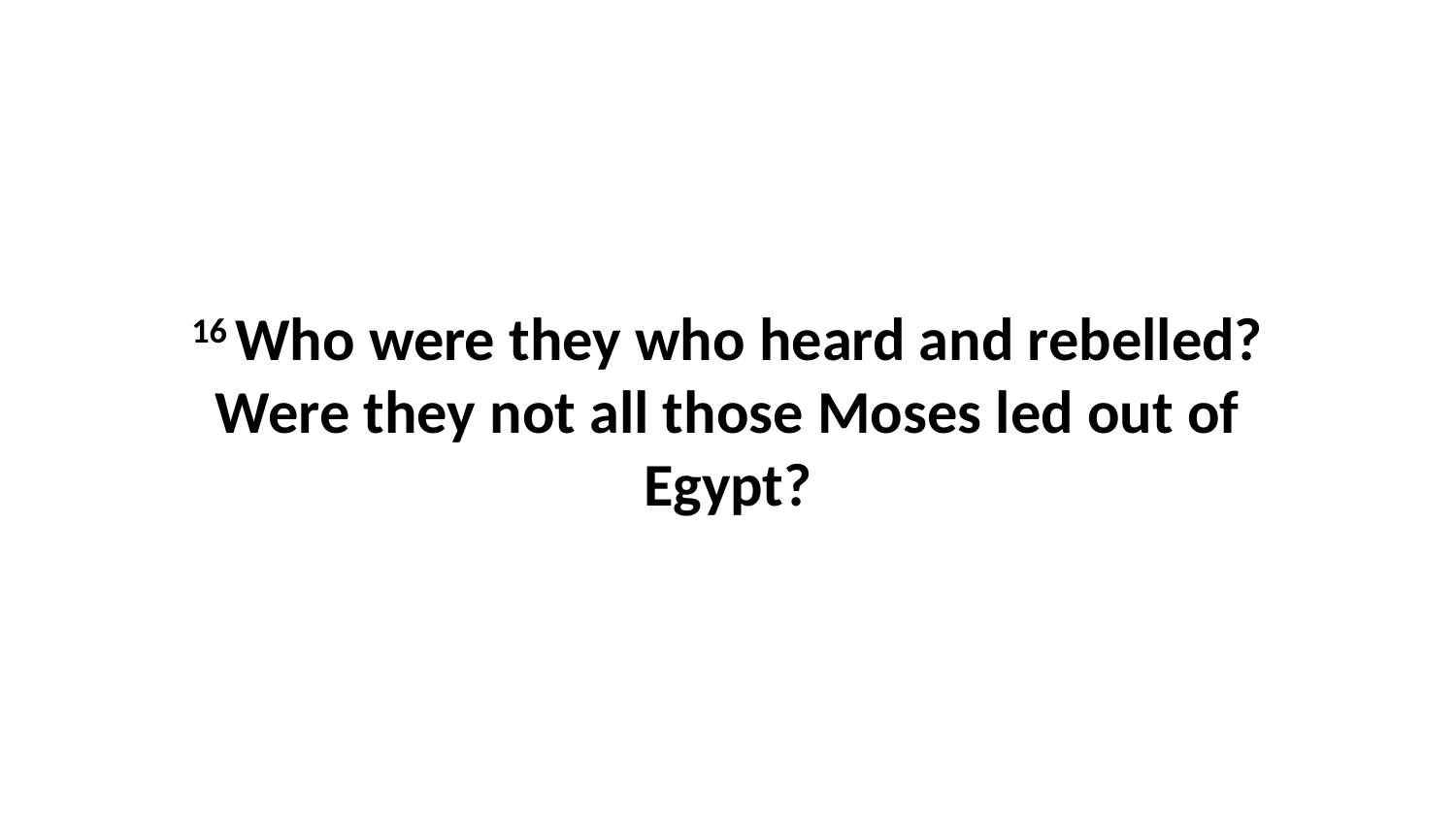

16 Who were they who heard and rebelled? Were they not all those Moses led out of Egypt?